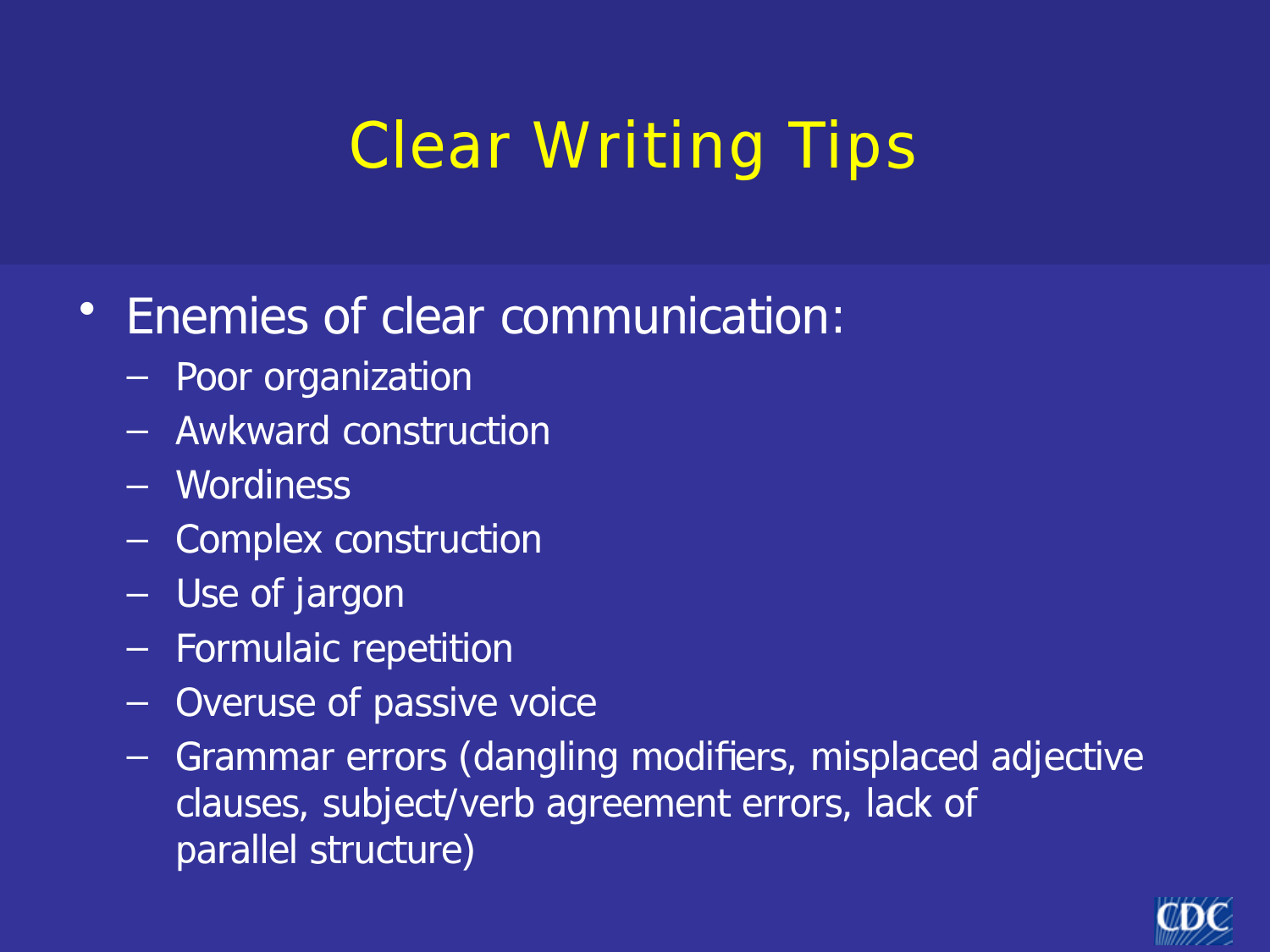

# Clear Writing Tips
Enemies of clear communication:
Poor organization
Awkward construction
Wordiness
Complex construction
Use of jargon
Formulaic repetition
Overuse of passive voice
Grammar errors (dangling modifiers, misplaced adjective clauses, subject/verb agreement errors, lack of
parallel structure)